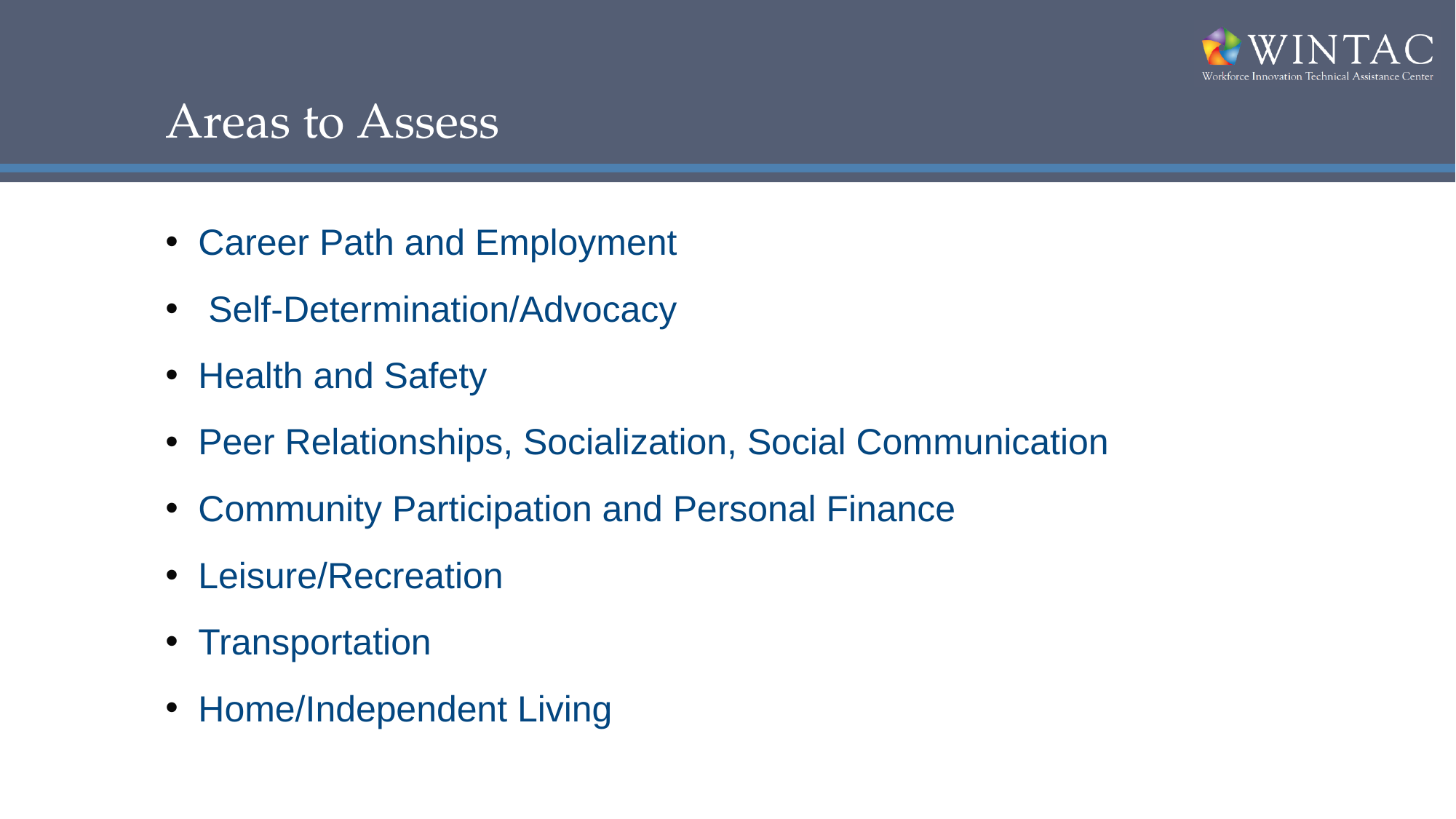

# Areas to Assess
Career Path and Employment
 Self-Determination/Advocacy
Health and Safety
Peer Relationships, Socialization, Social Communication
Community Participation and Personal Finance
Leisure/Recreation
Transportation
Home/Independent Living